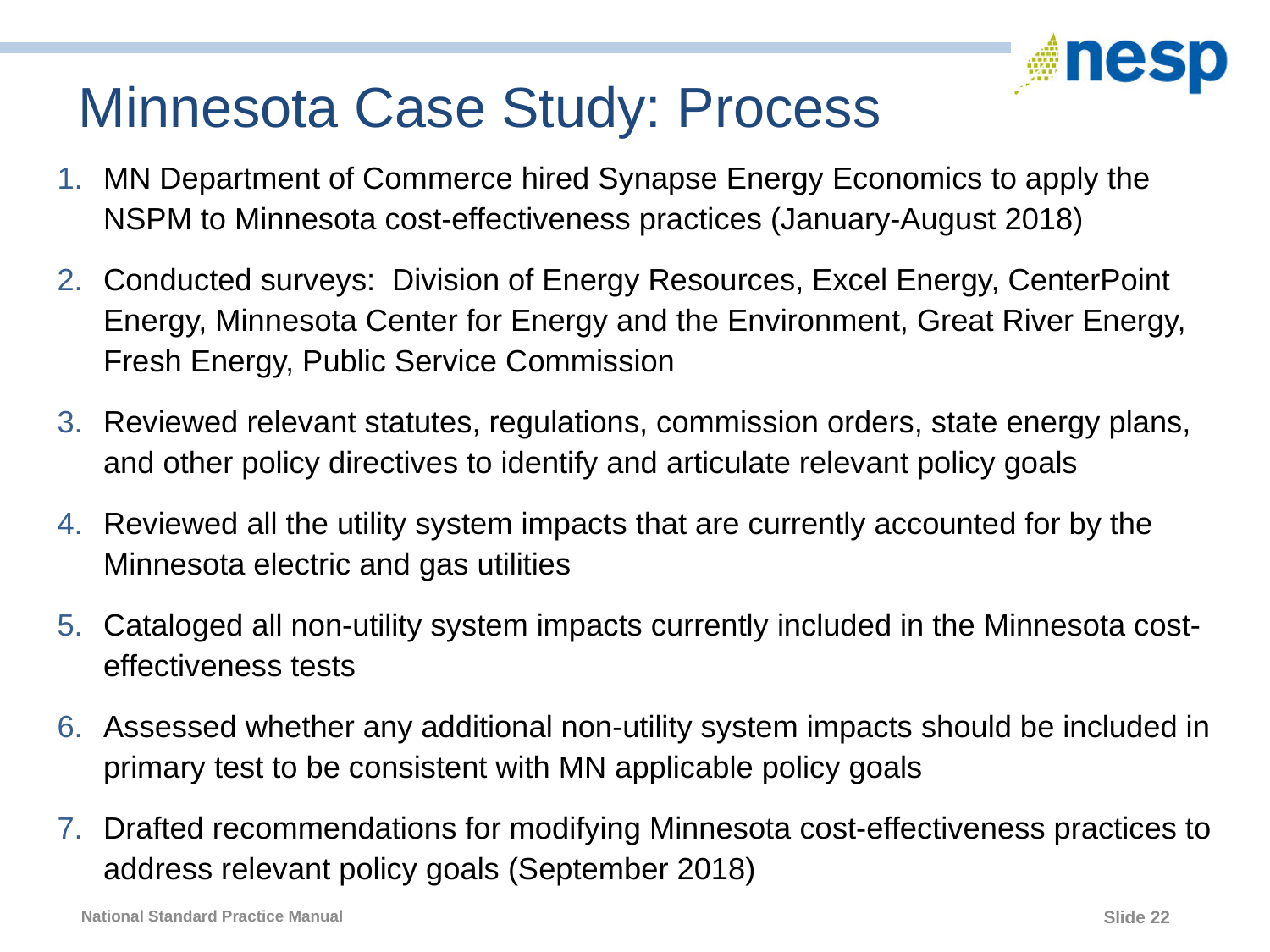

# Minnesota Case Study: Process
MN Department of Commerce hired Synapse Energy Economics to apply the NSPM to Minnesota cost-effectiveness practices (January-August 2018)
Conducted surveys:  Division of Energy Resources, Excel Energy, CenterPoint Energy, Minnesota Center for Energy and the Environment, Great River Energy, Fresh Energy, Public Service Commission
Reviewed relevant statutes, regulations, commission orders, state energy plans, and other policy directives to identify and articulate relevant policy goals
Reviewed all the utility system impacts that are currently accounted for by the Minnesota electric and gas utilities
Cataloged all non-utility system impacts currently included in the Minnesota cost-effectiveness tests
Assessed whether any additional non-utility system impacts should be included in primary test to be consistent with MN applicable policy goals
Drafted recommendations for modifying Minnesota cost-effectiveness practices to address relevant policy goals (September 2018)
22